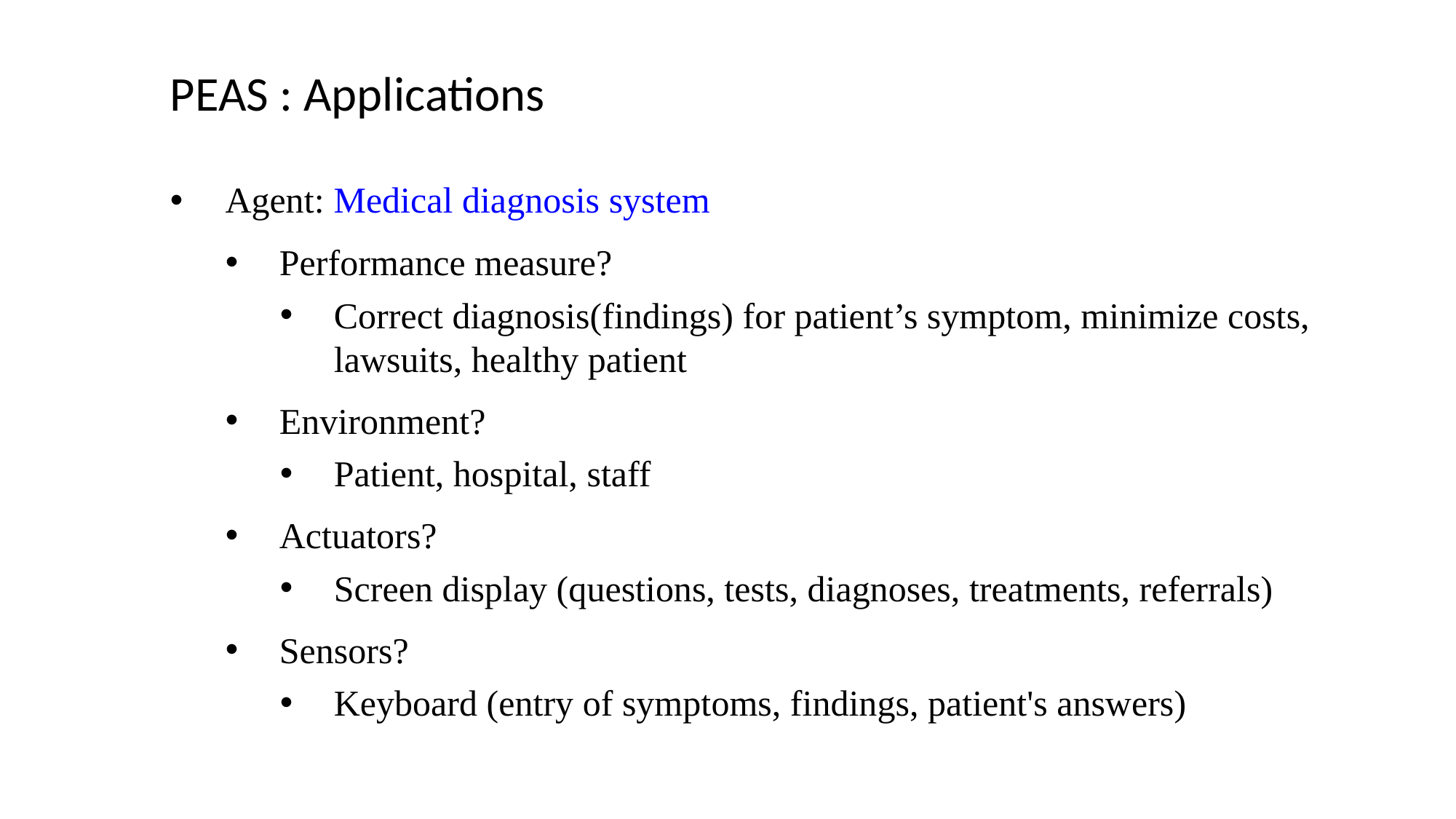

# PEAS : Applications
Agent: Medical diagnosis system
Performance measure?
Correct diagnosis(findings) for patient’s symptom, minimize costs, lawsuits, healthy patient
Environment?
Patient, hospital, staff
Actuators?
Screen display (questions, tests, diagnoses, treatments, referrals)
Sensors?
Keyboard (entry of symptoms, findings, patient's answers)